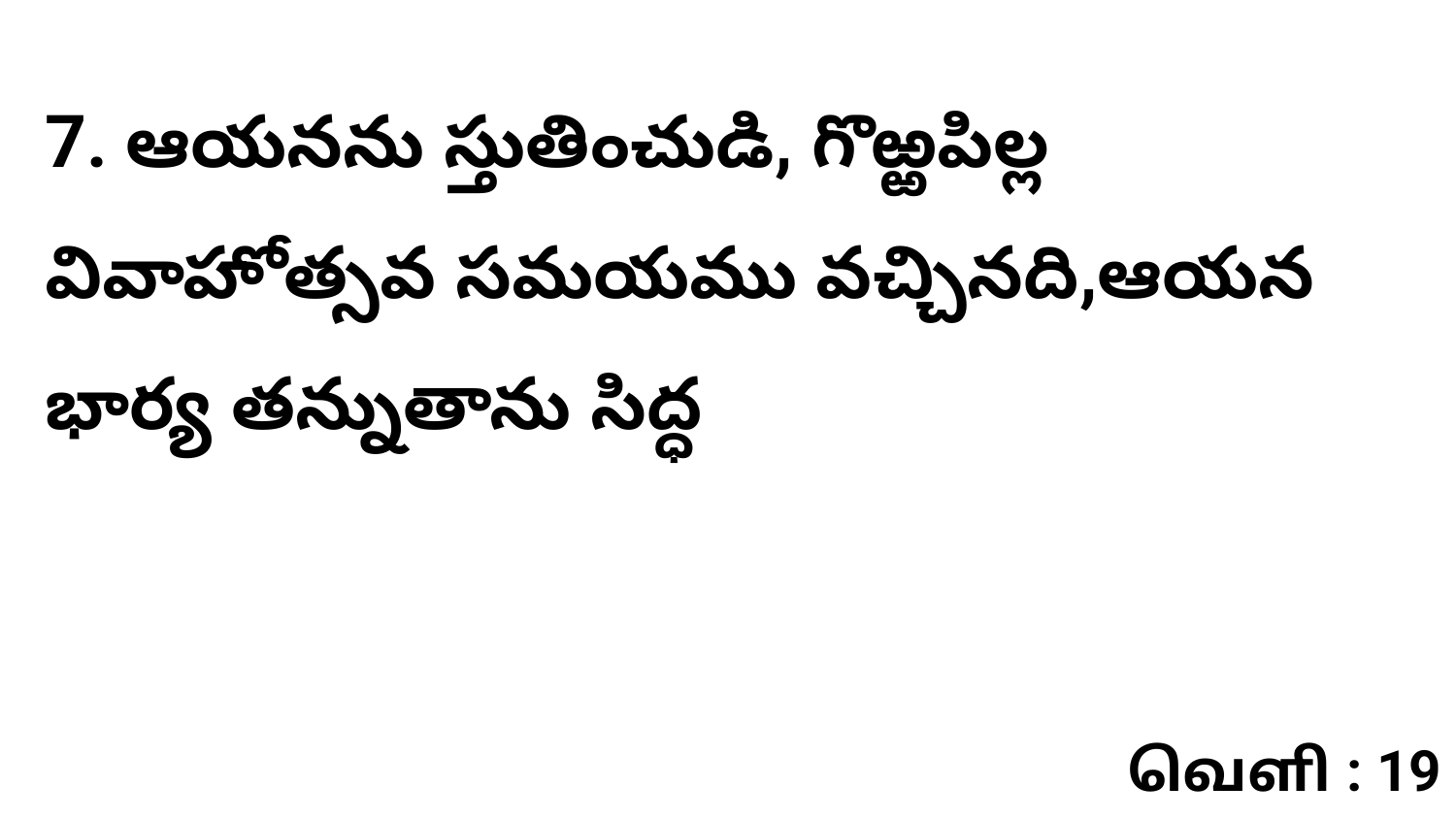

7. ఆయనను స్తుతించుడి, గొఱ్ఱపిల్ల వివాహోత్సవ సమయము వచ్చినది,ఆయన భార్య తన్నుతాను సిద్ధ
வெளி : 19